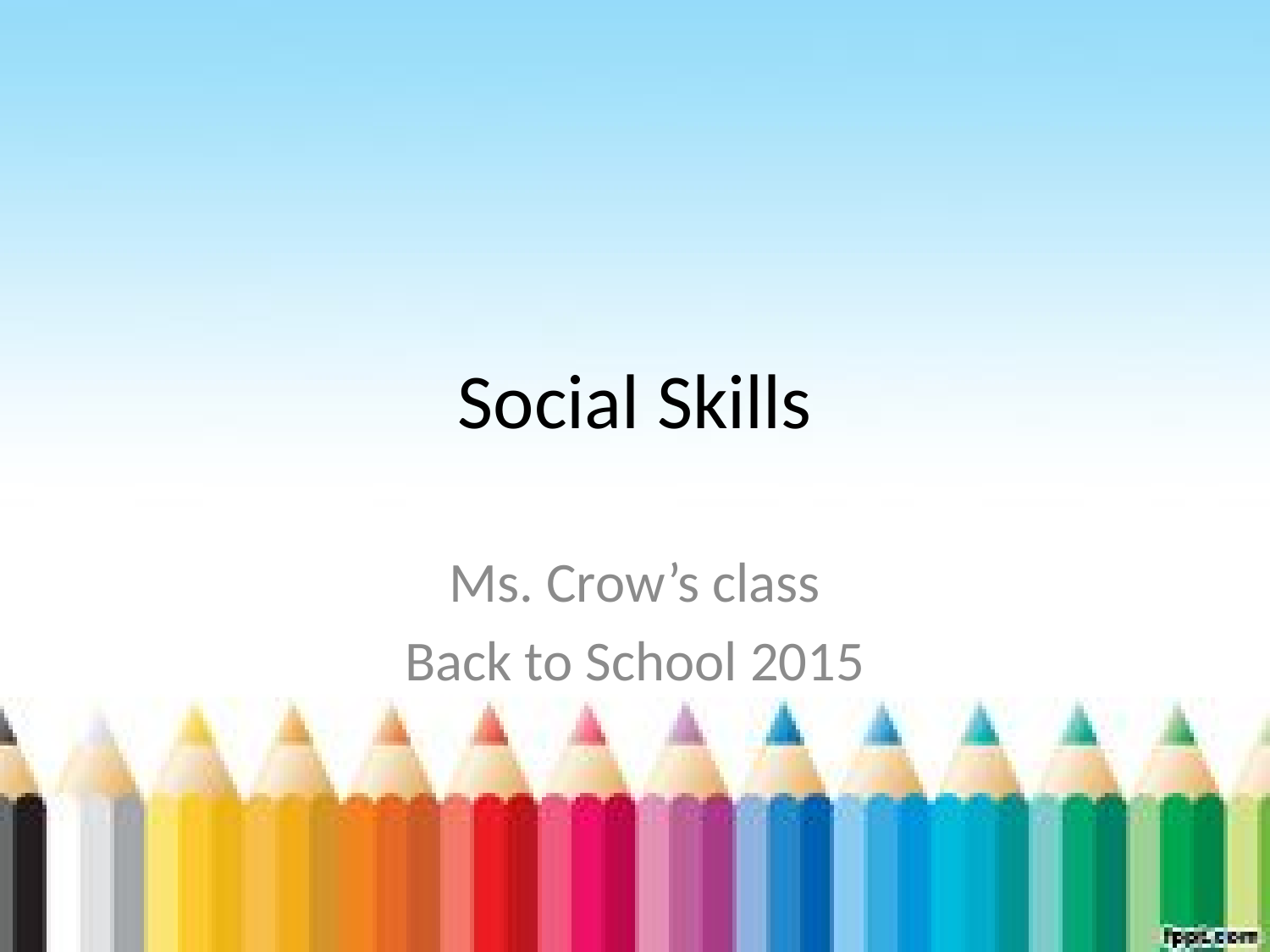

# Social Skills
Ms. Crow’s class
Back to School 2015